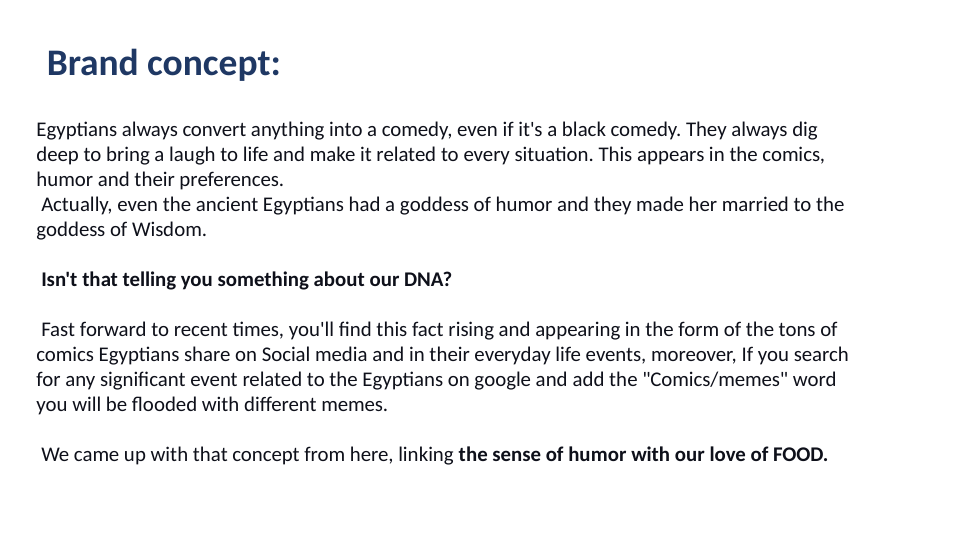

Brand concept:

Egyptians always convert anything into a comedy, even if it's a black comedy. They always dig deep to bring a laugh to life and make it related to every situation. This appears in the comics, humor and their preferences.
 Actually, even the ancient Egyptians had a goddess of humor and they made her married to the goddess of Wisdom.

 Isn't that telling you something about our DNA?

 Fast forward to recent times, you'll find this fact rising and appearing in the form of the tons of comics Egyptians share on Social media and in their everyday life events, moreover, If you search for any significant event related to the Egyptians on google and add the "Comics/memes" word you will be flooded with different memes.

 We came up with that concept from here, linking the sense of humor with our love of FOOD.